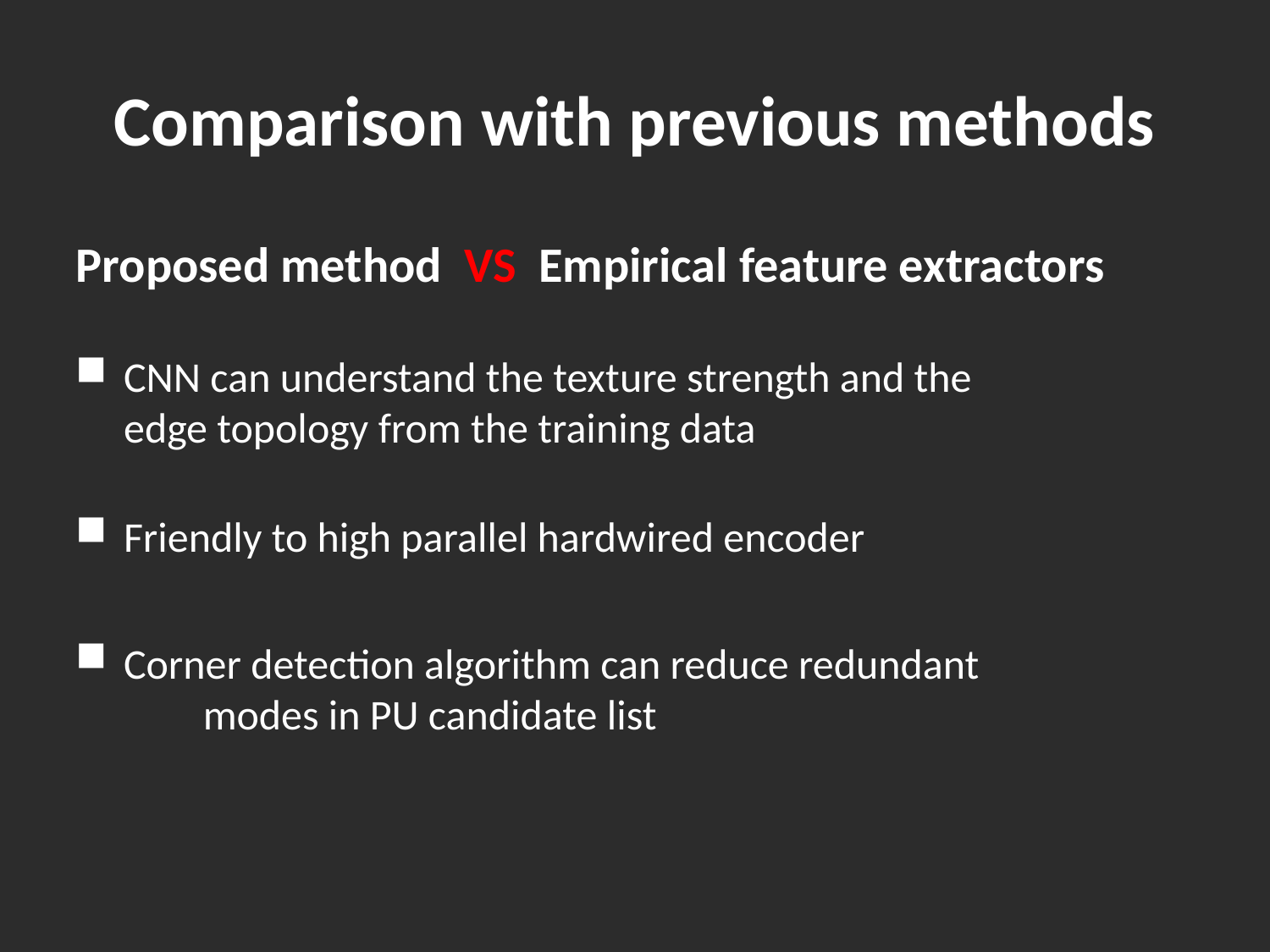

Comparison with previous methods
Proposed method  VS  Empirical feature extractors
CNN can understand the texture strength and the edge topology from the training data
Friendly to high parallel hardwired encoder

Corner detection algorithm can reduce redundant
	modes in PU candidate list